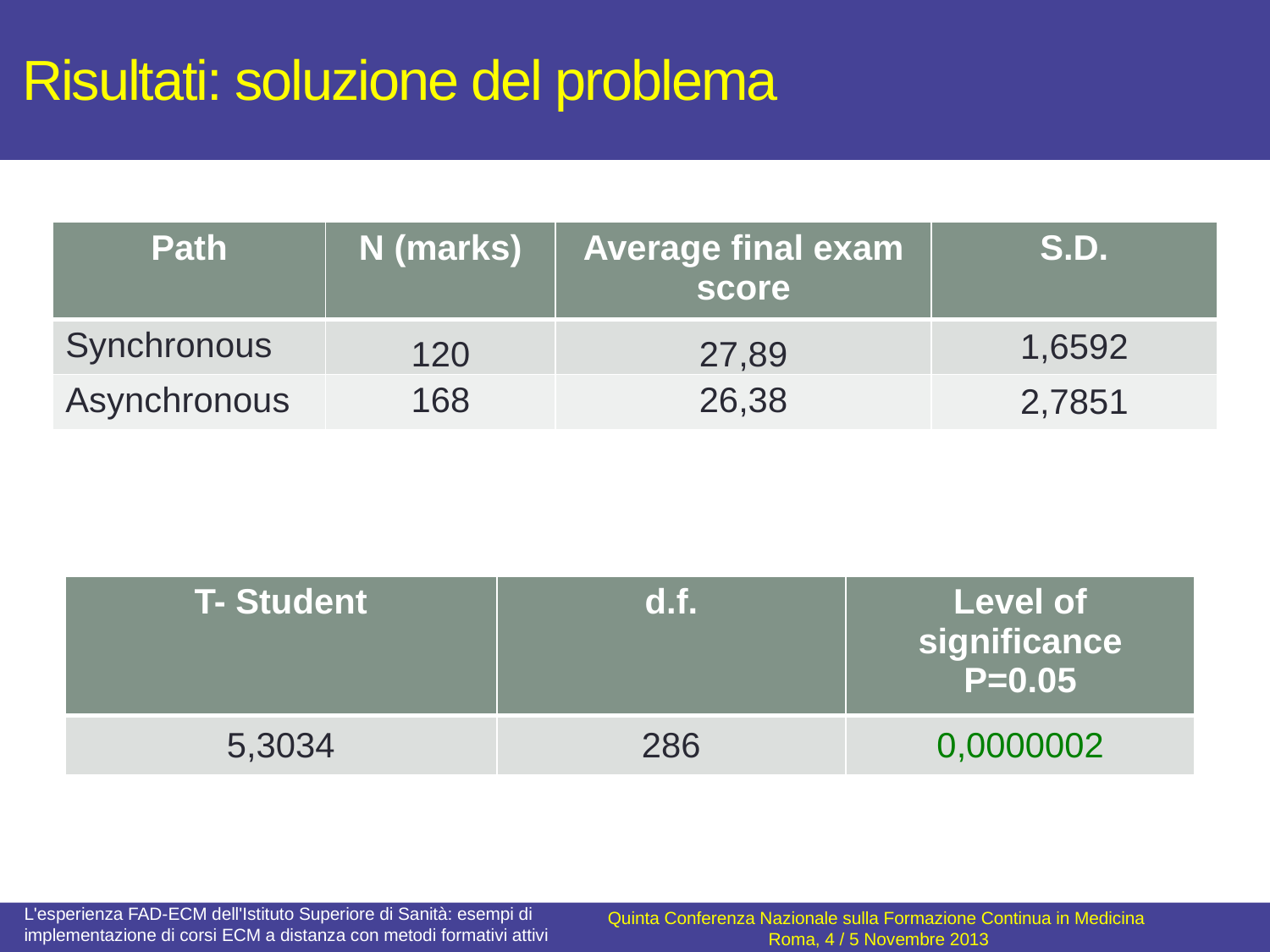

# Risultati: soluzione del problema
| Path | N (marks) | Average final exam score | S.D. |
| --- | --- | --- | --- |
| Synchronous | 120 | 27,89 | 1,6592 |
| Asynchronous | 168 | 26,38 | 2,7851 |
| T- Student | d.f. | Level of significance P=0.05 |
| --- | --- | --- |
| 5,3034 | 286 | 0,0000002 |
L'esperienza FAD-ECM dell'Istituto Superiore di Sanità: esempi di implementazione di corsi ECM a distanza con metodi formativi attivi
Quinta Conferenza Nazionale sulla Formazione Continua in Medicina
Roma, 4 / 5 Novembre 2013